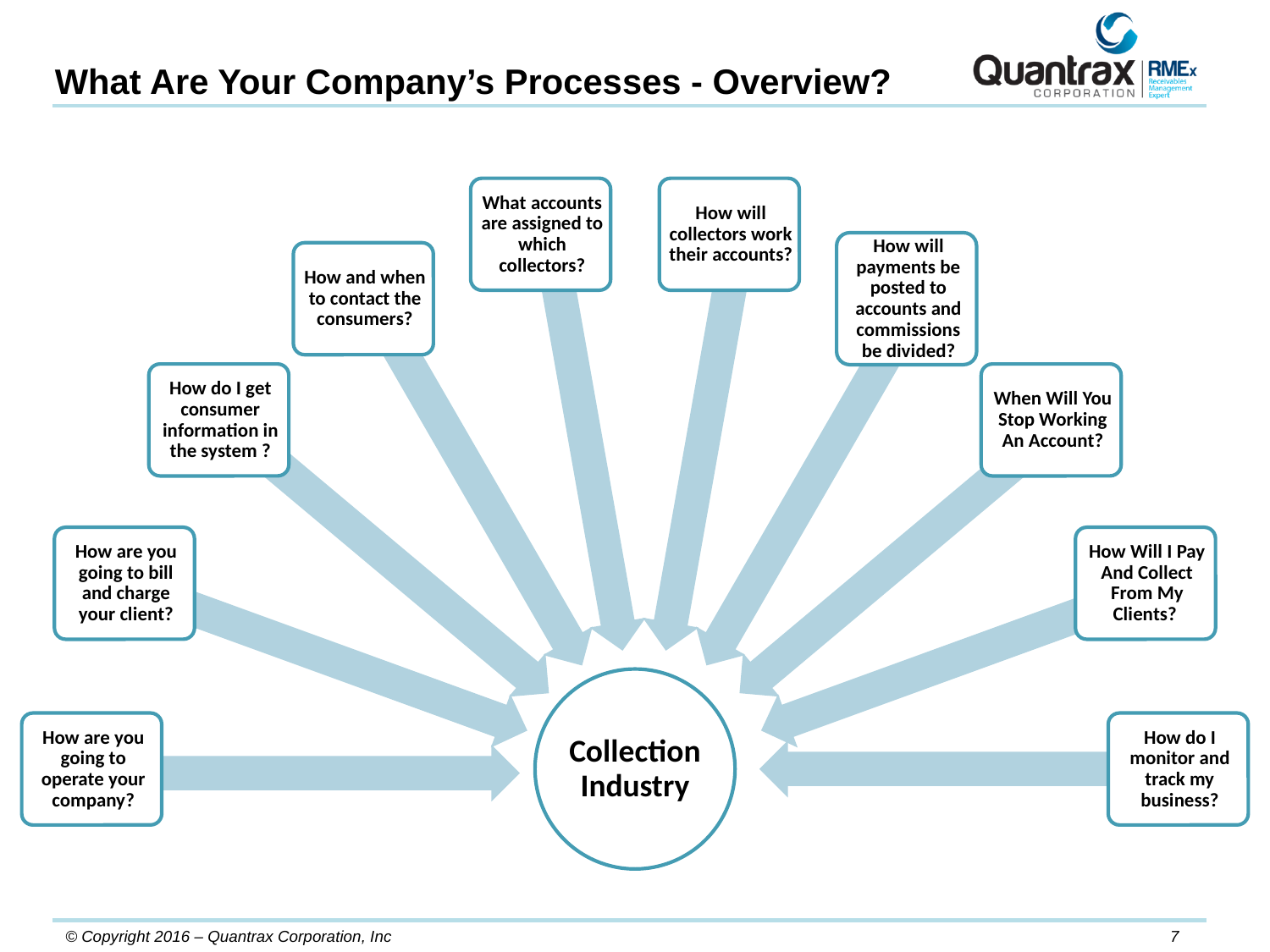

What Are Your Company’s Processes - Overview?
Collection Industry
How are you going to operate your company?
How are you going to bill and charge your client?
How do I get consumer information in the system ?
How and when to contact the consumers?
What accounts are assigned to which collectors?
How will collectors work their accounts?
How will payments be posted to accounts and commissions be divided?
When Will You Stop Working An Account?
How Will I Pay And Collect From My Clients?
How do I monitor and track my business?